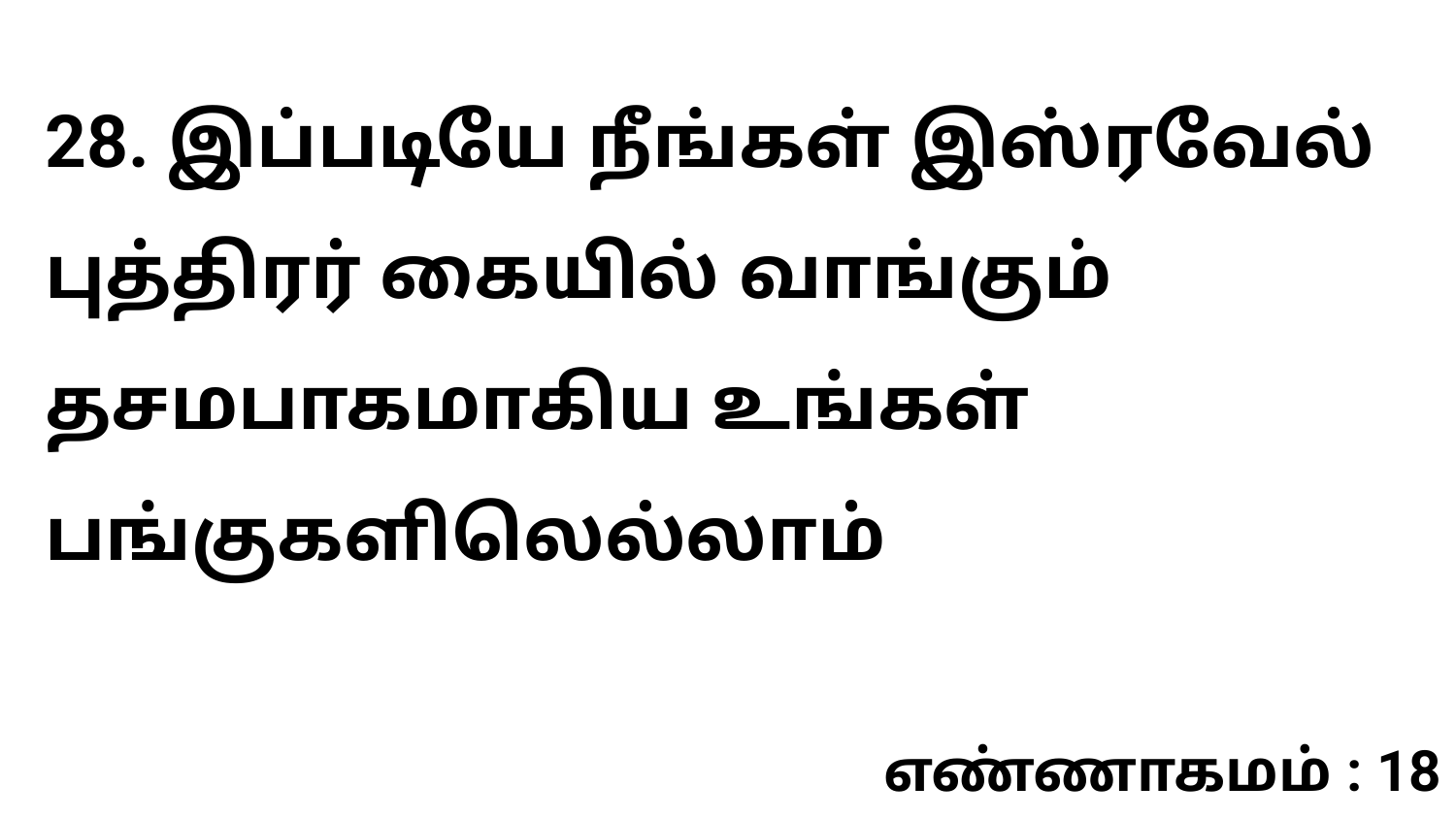

28. இப்படியே நீங்கள் இஸ்ரவேல் புத்திரர் கையில் வாங்கும் தசமபாகமாகிய உங்கள் பங்குகளிலெல்லாம்
எண்ணாகமம் : 18